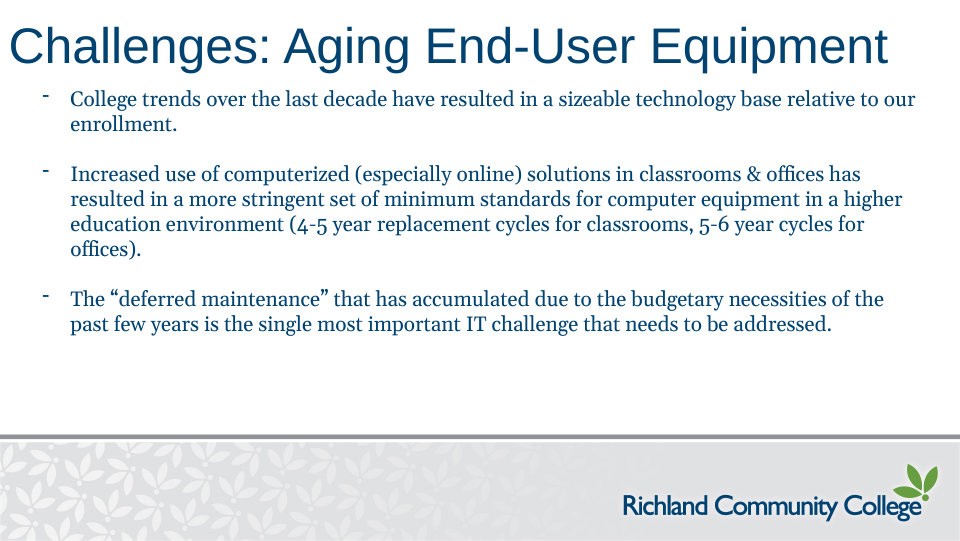

# Challenges: Aging End-User Equipment
College trends over the last decade have resulted in a sizeable technology base relative to our enrollment.

Increased use of computerized (especially online) solutions in classrooms & offices has resulted in a more stringent set of minimum standards for computer equipment in a higher education environment (4-5 year replacement cycles for classrooms, 5-6 year cycles for offices).

The “deferred maintenance” that has accumulated due to the budgetary necessities of the past few years is the single most important IT challenge that needs to be addressed.